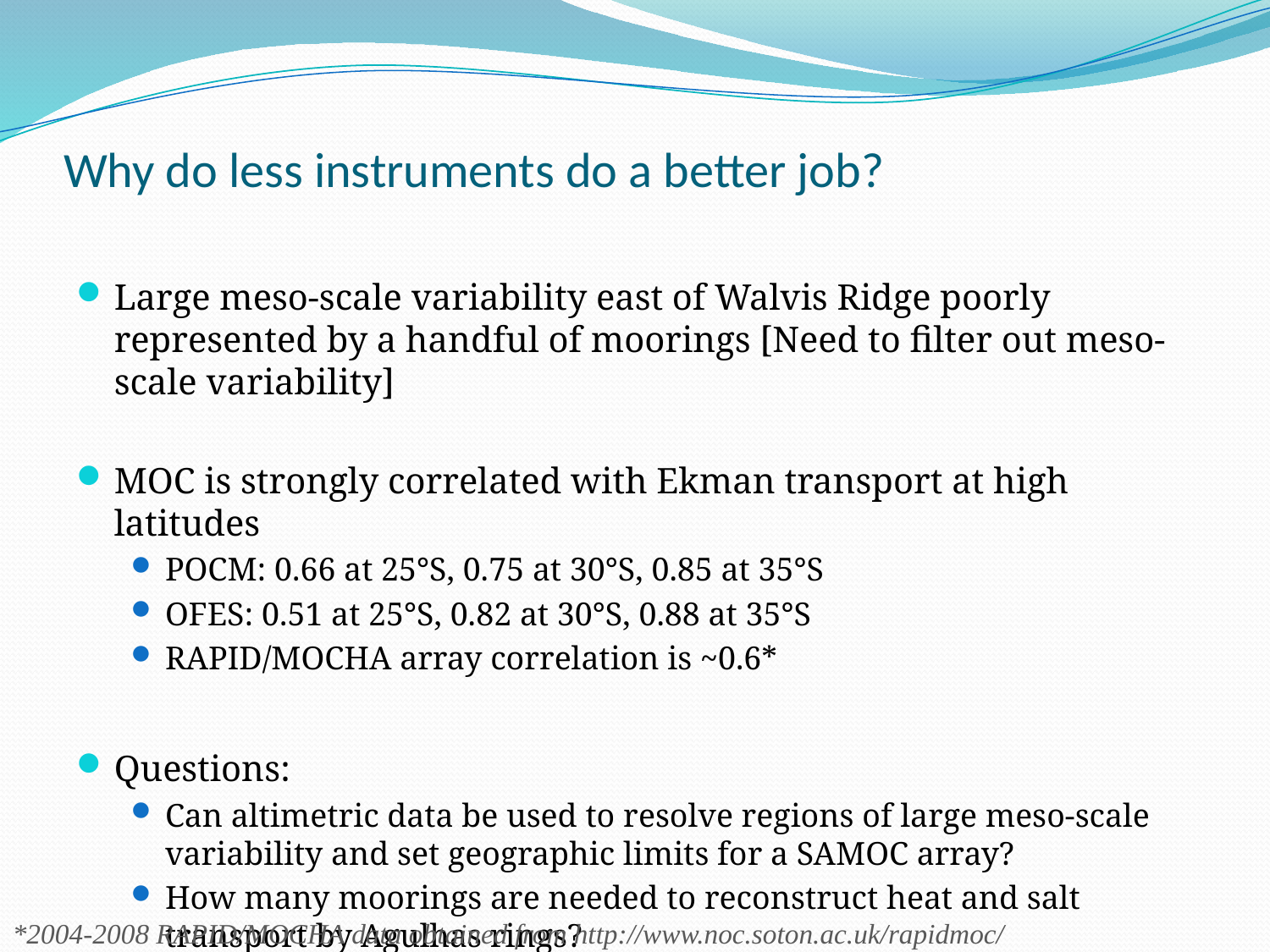

# Why do less instruments do a better job?
Large meso-scale variability east of Walvis Ridge poorly represented by a handful of moorings [Need to filter out meso-scale variability]

MOC is strongly correlated with Ekman transport at high latitudes
POCM: 0.66 at 25°S, 0.75 at 30°S, 0.85 at 35°S
OFES: 0.51 at 25°S, 0.82 at 30°S, 0.88 at 35°S
RAPID/MOCHA array correlation is ~0.6*

Questions:
Can altimetric data be used to resolve regions of large meso-scale variability and set geographic limits for a SAMOC array?
How many moorings are needed to reconstruct heat and salt transport by Agulhas rings?
*2004-2008 RAPID/MOCHA data obtained from http://www.noc.soton.ac.uk/rapidmoc/